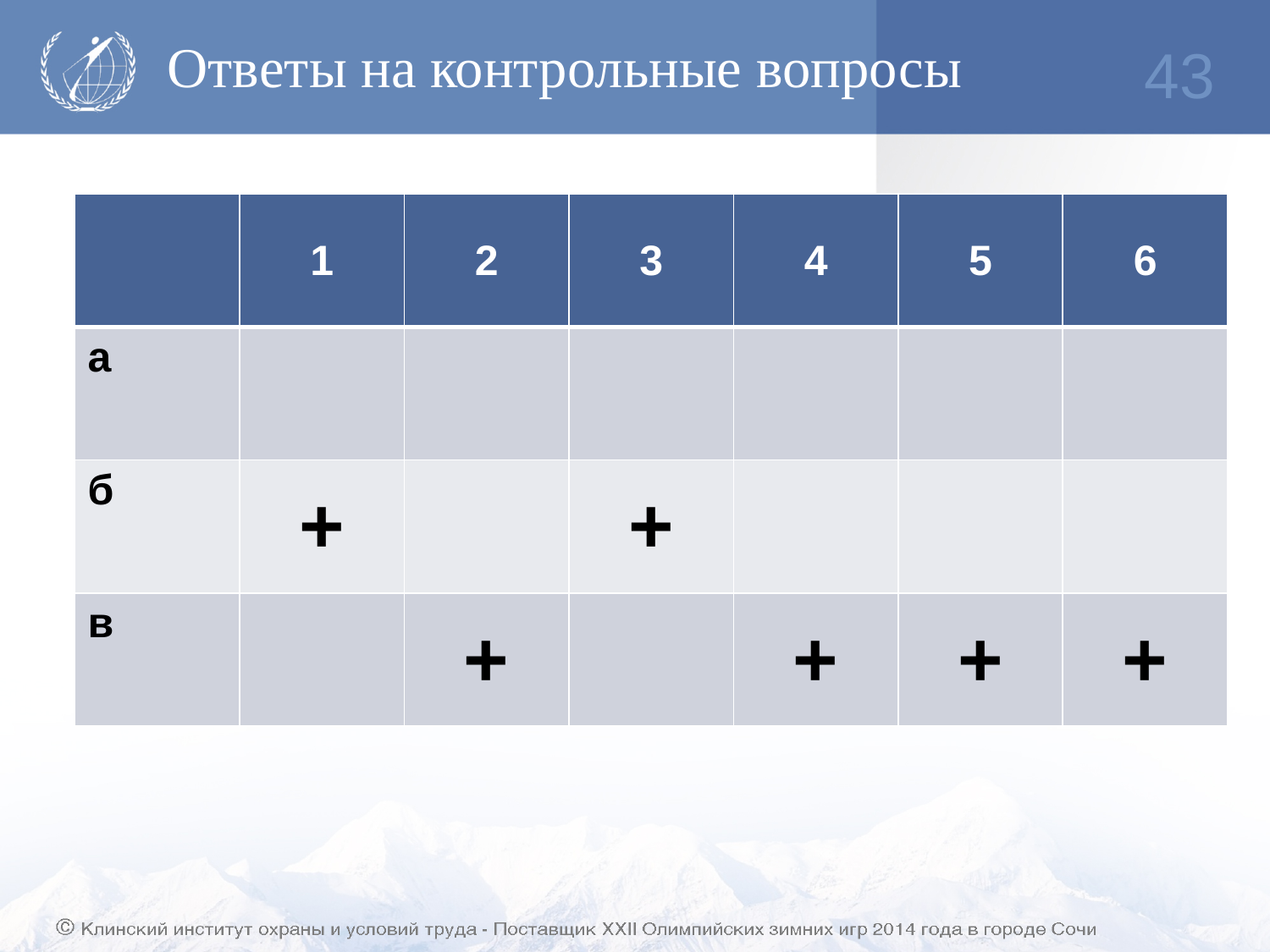

Ответы на контрольные вопросы
43
|  | 1 | 2 | 3 | 4 | 5 | 6 |
| --- | --- | --- | --- | --- | --- | --- |
| а |  |  |  |  |  |  |
| б | + |  | + |  |  |  |
| в |  | + |  | + | + | + |